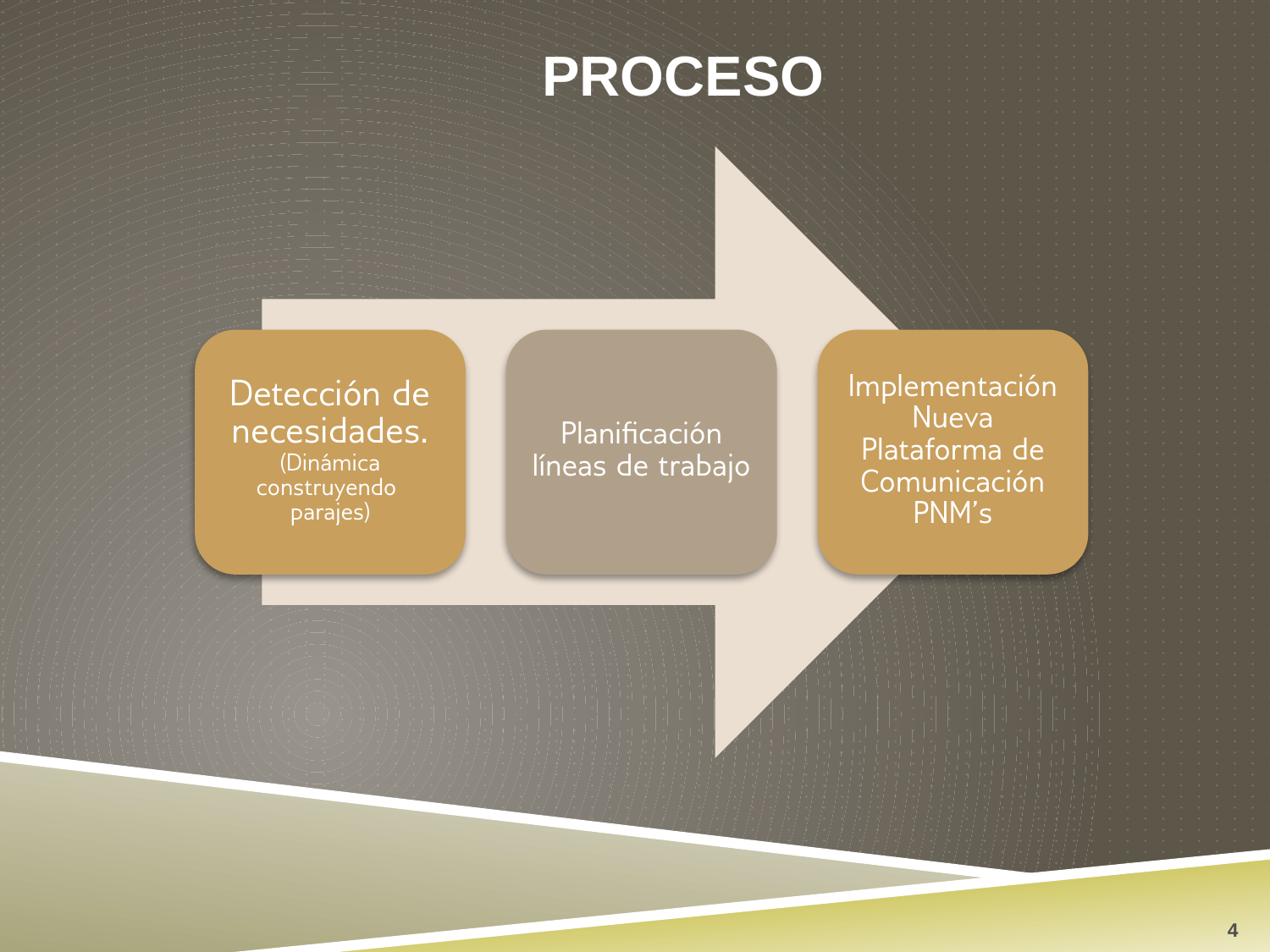

# Proceso
Detección de necesidades. (Dinámica construyendo  parajes)
Planificación líneas de trabajo
Implementación Nueva Plataforma de Comunicación PNM’s
4